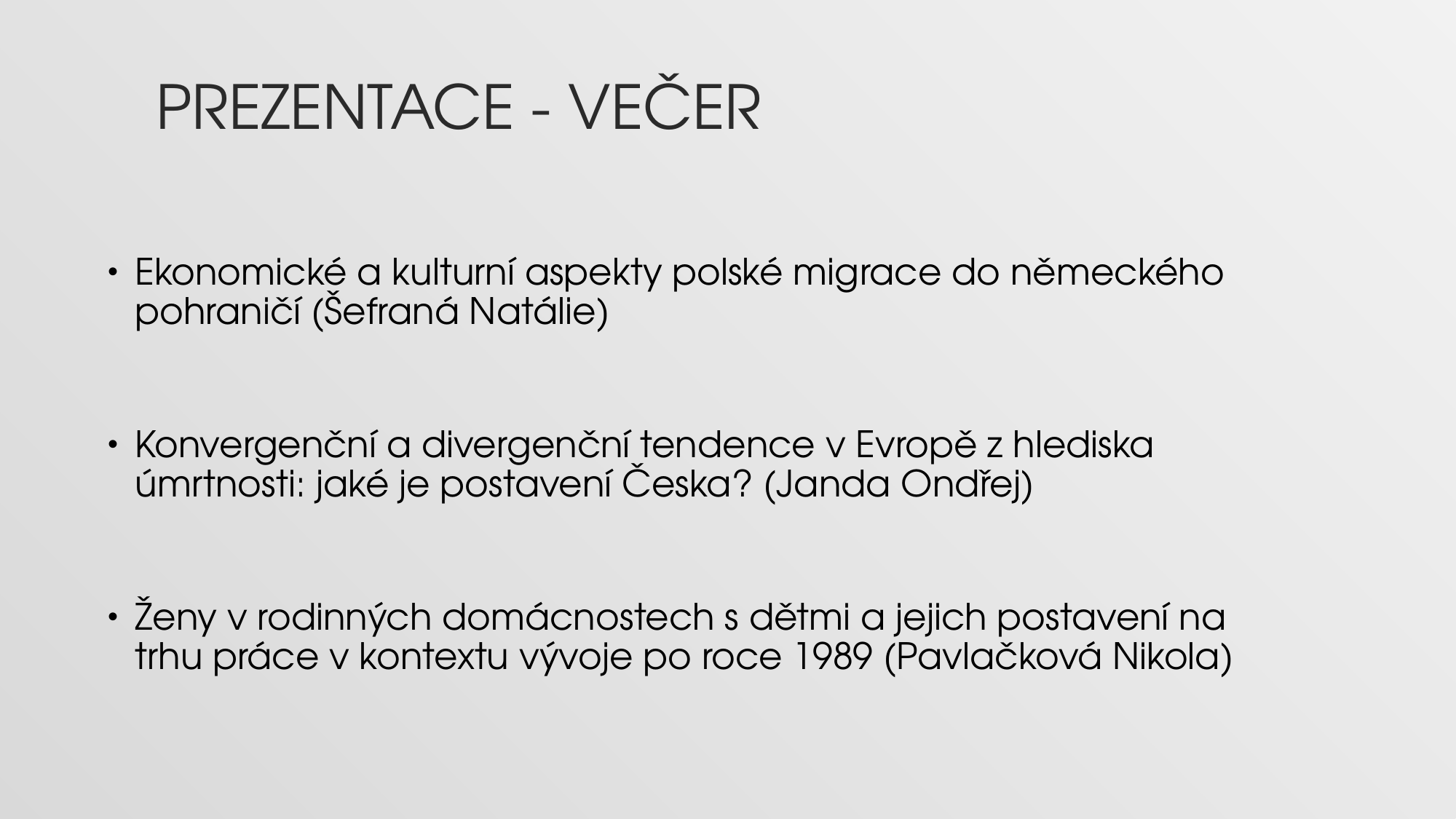

# Prezentace - večer

Ekonomické a kulturní aspekty polské migrace do německého pohraničí (Šefraná Natálie)

Konvergenční a divergenční tendence v Evropě z hlediska úmrtnosti: jaké je postavení Česka? (Janda Ondřej)

Ženy v rodinných domácnostech s dětmi a jejich postavení na trhu práce v kontextu vývoje po roce 1989 (Pavlačková Nikola)